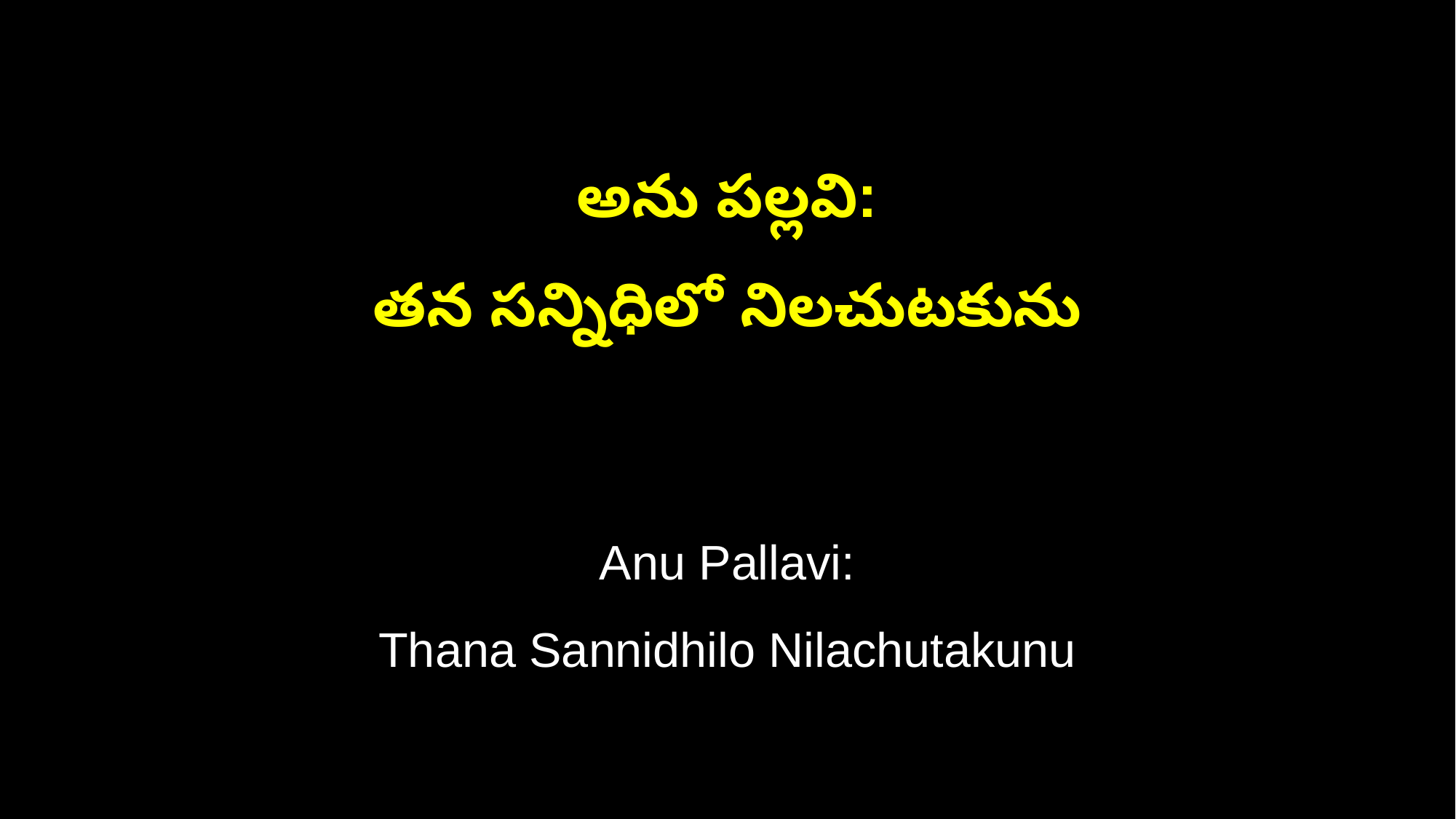

అను పల్లవి:
తన సన్నిధిలో నిలచుటకును
Anu Pallavi:
Thana Sannidhilo Nilachutakunu